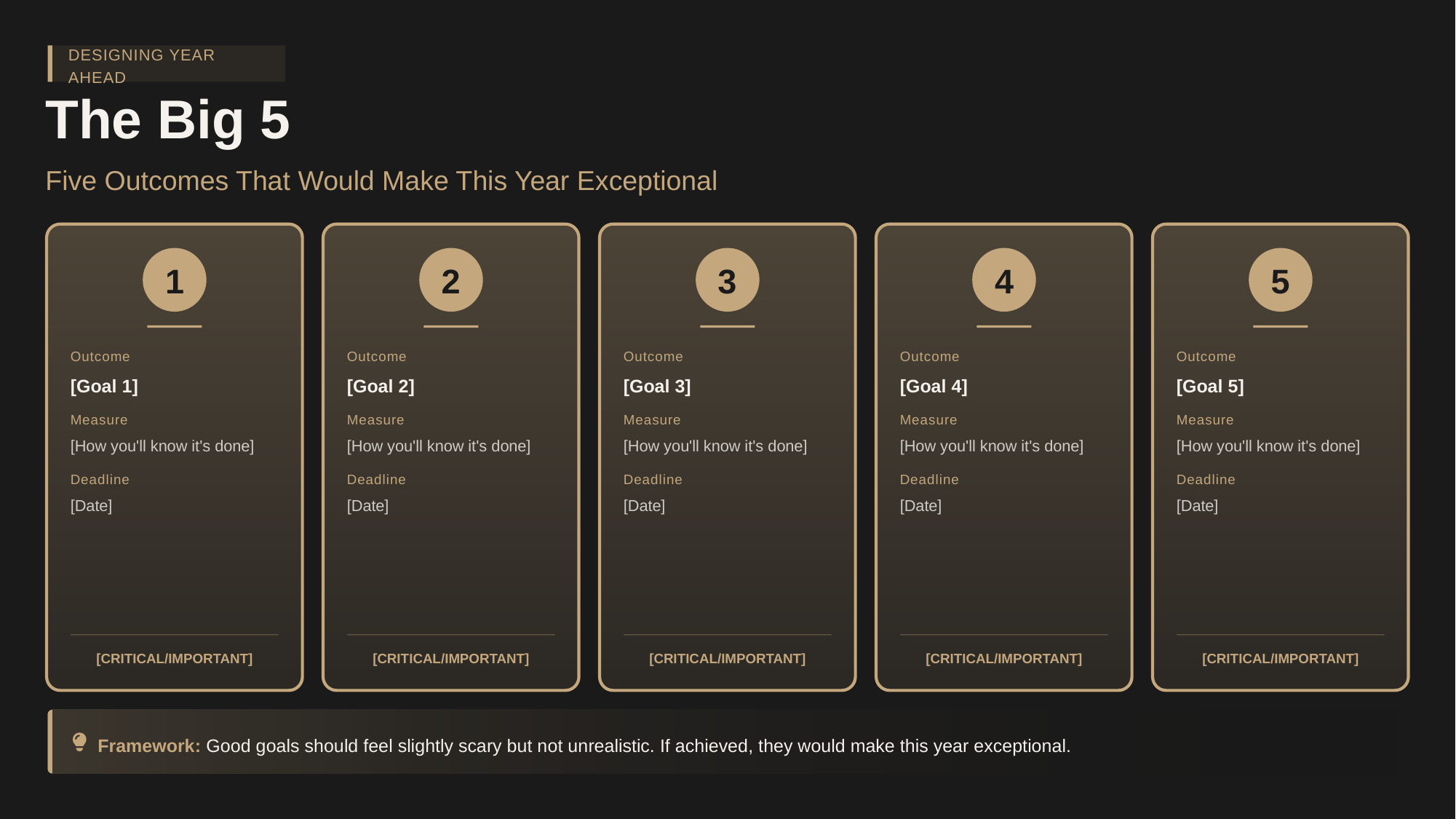

DESIGNING YEAR AHEAD
The Big 5
Five Outcomes That Would Make This Year Exceptional

1
2
3
4
5

Outcome
Outcome
Outcome
Outcome
Outcome
[Goal 1]
[Goal 2]
[Goal 3]
[Goal 4]
[Goal 5]
Measure
Measure
Measure
Measure
Measure
[How you'll know it's done]
[How you'll know it's done]
[How you'll know it's done]
[How you'll know it's done]
[How you'll know it's done]
Deadline
Deadline
Deadline
Deadline
Deadline
[Date]
[Date]
[Date]
[Date]
[Date]

[CRITICAL/IMPORTANT]
[CRITICAL/IMPORTANT]
[CRITICAL/IMPORTANT]
[CRITICAL/IMPORTANT]
[CRITICAL/IMPORTANT]

Framework: Good goals should feel slightly scary but not unrealistic. If achieved, they would make this year exceptional.